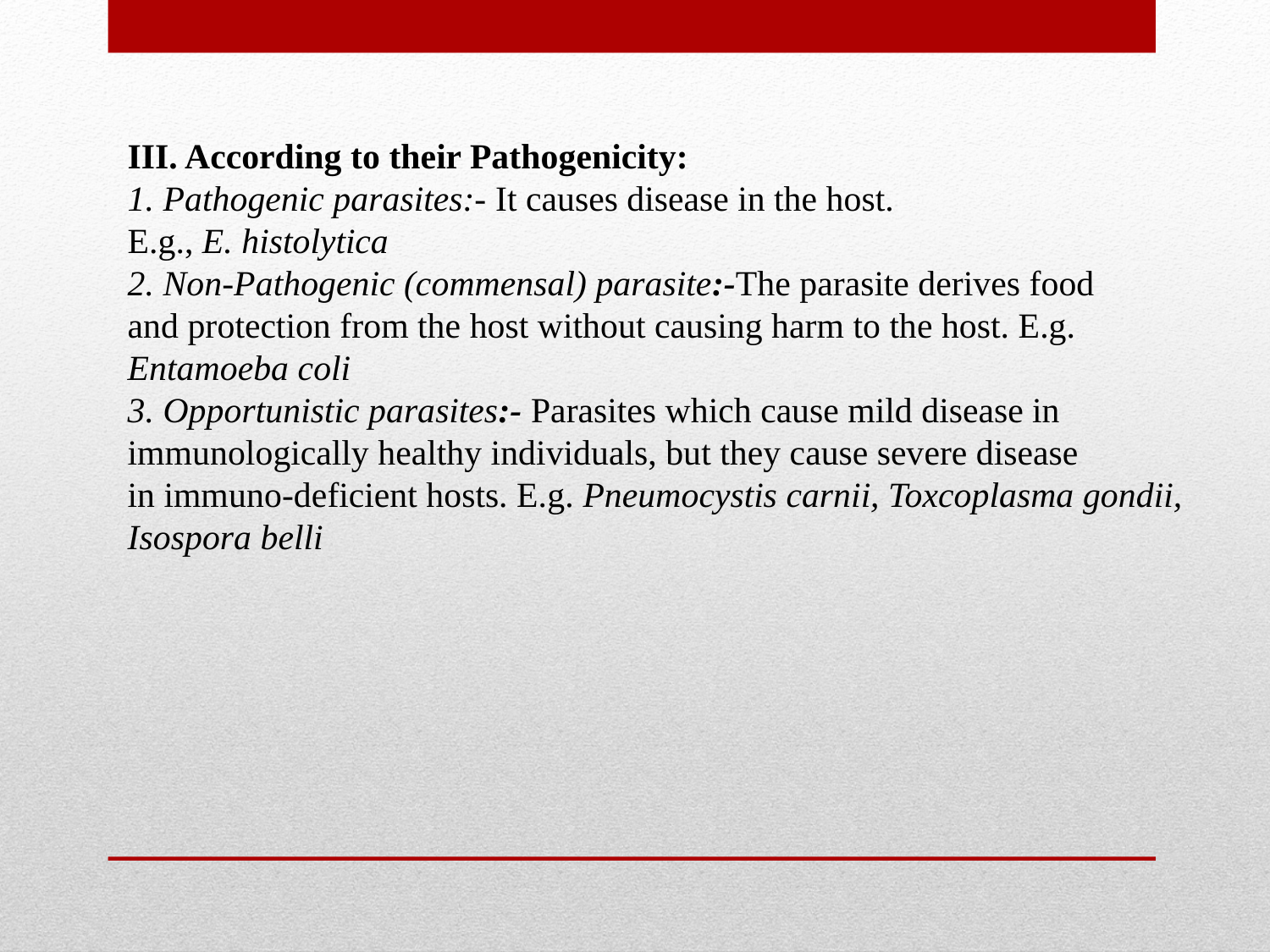

III. According to their Pathogenicity:
1. Pathogenic parasites:- It causes disease in the host.
E.g., E. histolytica
2. Non-Pathogenic (commensal) parasite:-The parasite derives food
and protection from the host without causing harm to the host. E.g.
Entamoeba coli
3. Opportunistic parasites:- Parasites which cause mild disease in
immunologically healthy individuals, but they cause severe disease
in immuno-deficient hosts. E.g. Pneumocystis carnii, Toxcoplasma gondii,
Isospora belli